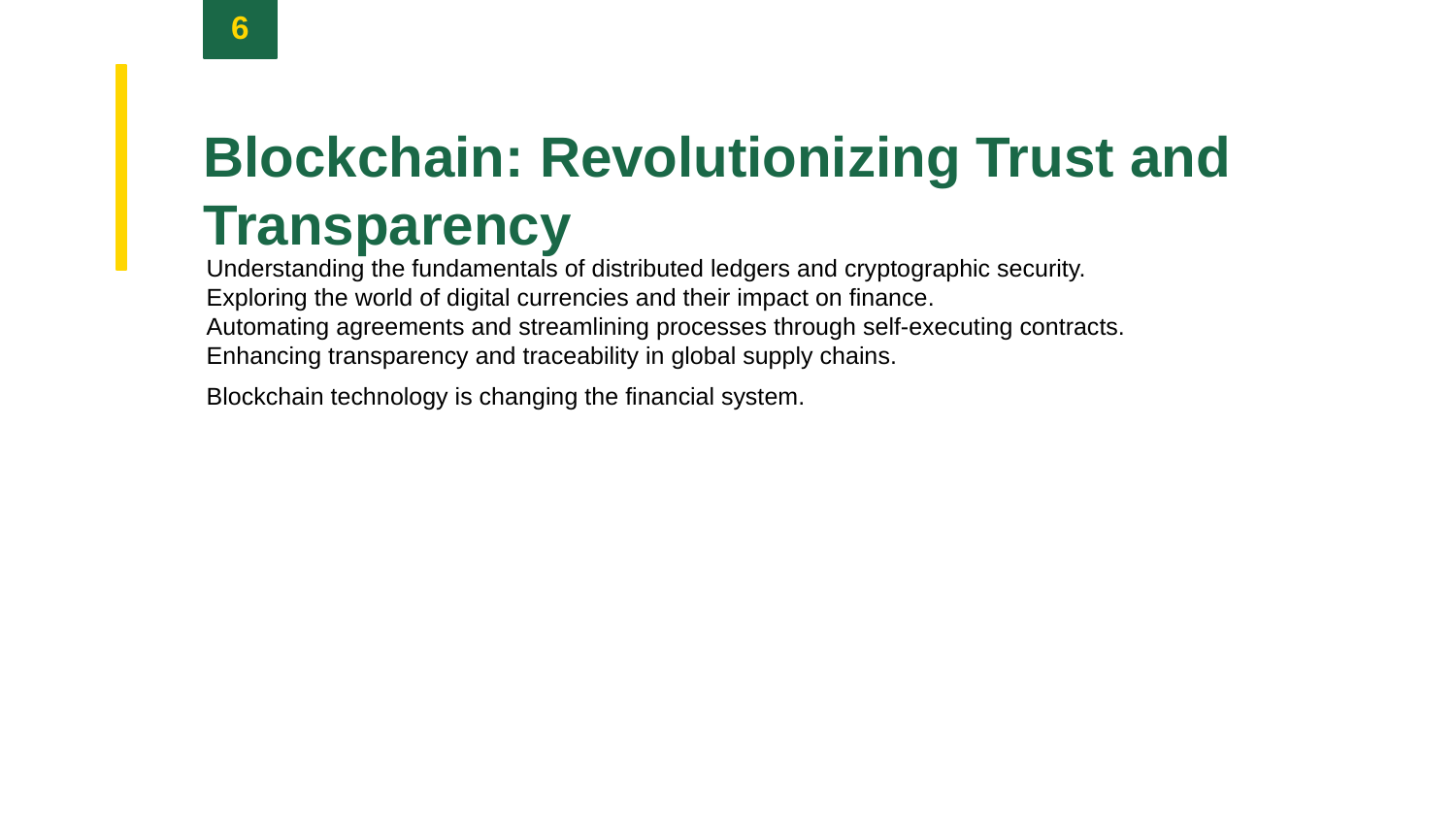

6

Blockchain: Revolutionizing Trust and Transparency
Understanding the fundamentals of distributed ledgers and cryptographic security.
Exploring the world of digital currencies and their impact on finance.
Automating agreements and streamlining processes through self-executing contracts.
Enhancing transparency and traceability in global supply chains.
Blockchain technology is changing the financial system.